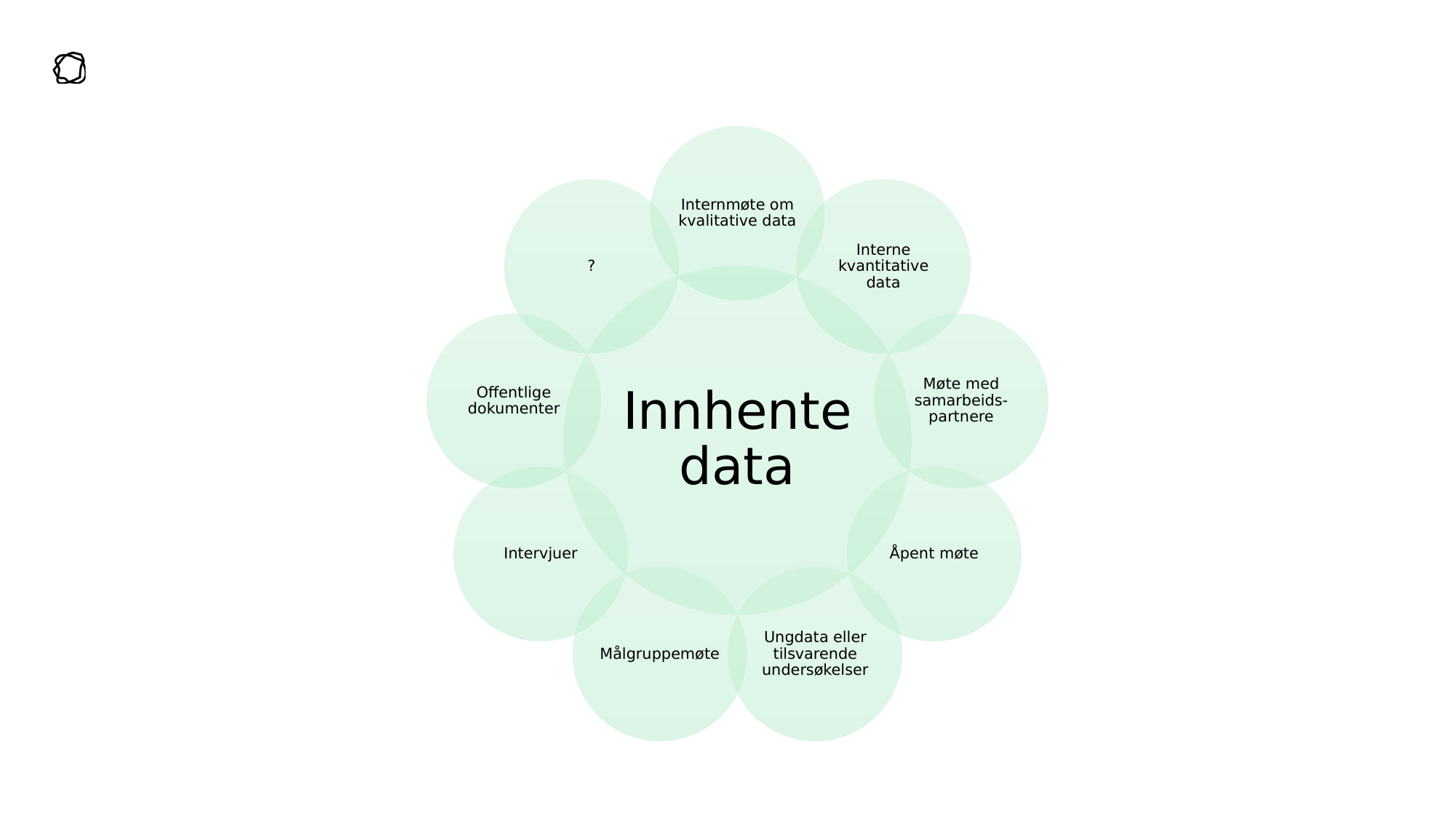

Innhente data
Internmøte om kvalitative data
Interne kvantitative data
Møte med samarbeids-partnere
Åpent møte
Ungdata eller tilsvarende undersøkelser
Målgruppemøte
Intervjuer
Offentlige dokumenter
?